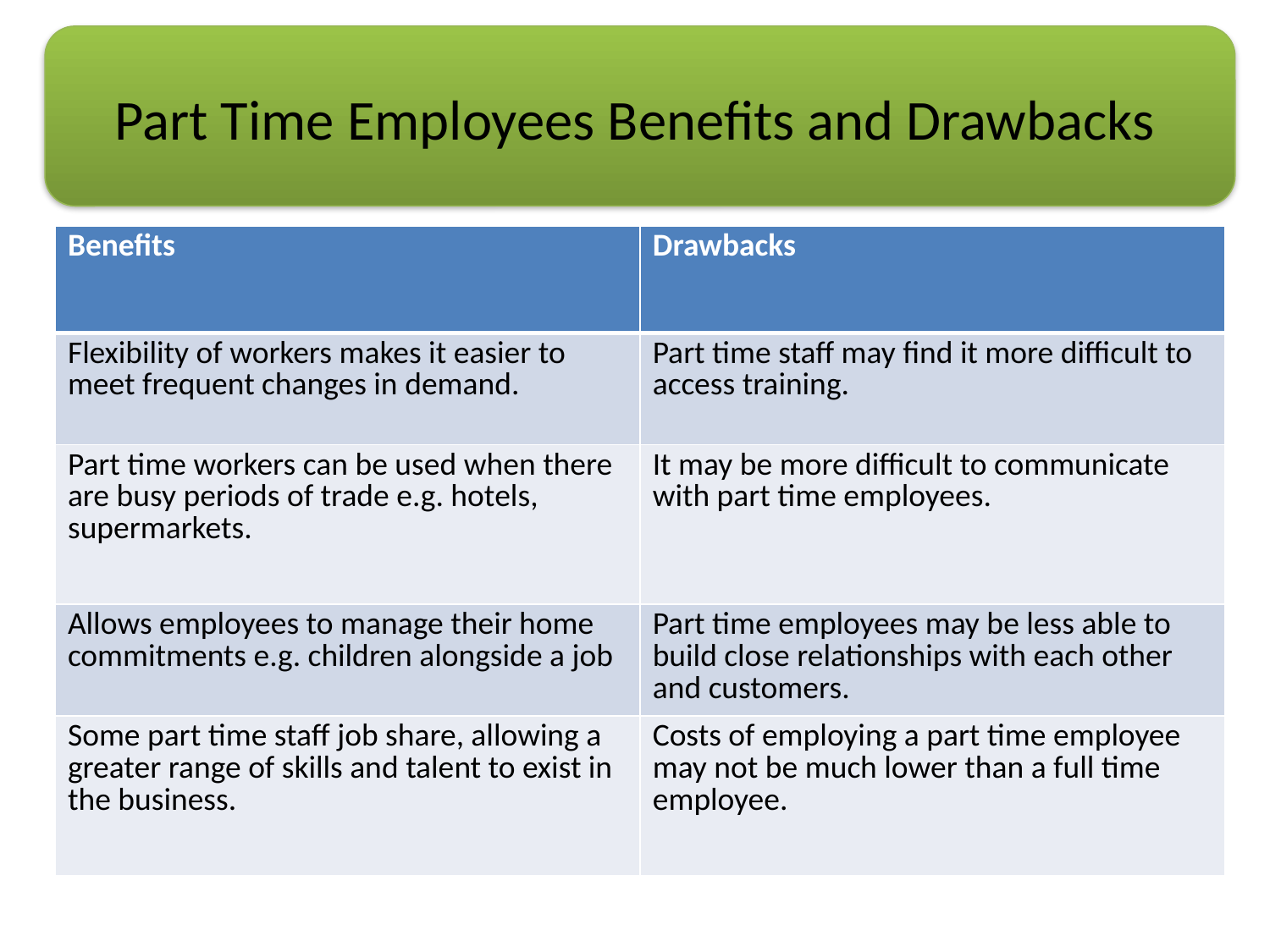

# Part Time Employees Benefits and Drawbacks
| Benefits | Drawbacks |
| --- | --- |
| Flexibility of workers makes it easier to meet frequent changes in demand. | Part time staff may find it more difficult to access training. |
| Part time workers can be used when there are busy periods of trade e.g. hotels, supermarkets. | It may be more difficult to communicate with part time employees. |
| Allows employees to manage their home commitments e.g. children alongside a job | Part time employees may be less able to build close relationships with each other and customers. |
| Some part time staff job share, allowing a greater range of skills and talent to exist in the business. | Costs of employing a part time employee may not be much lower than a full time employee. |